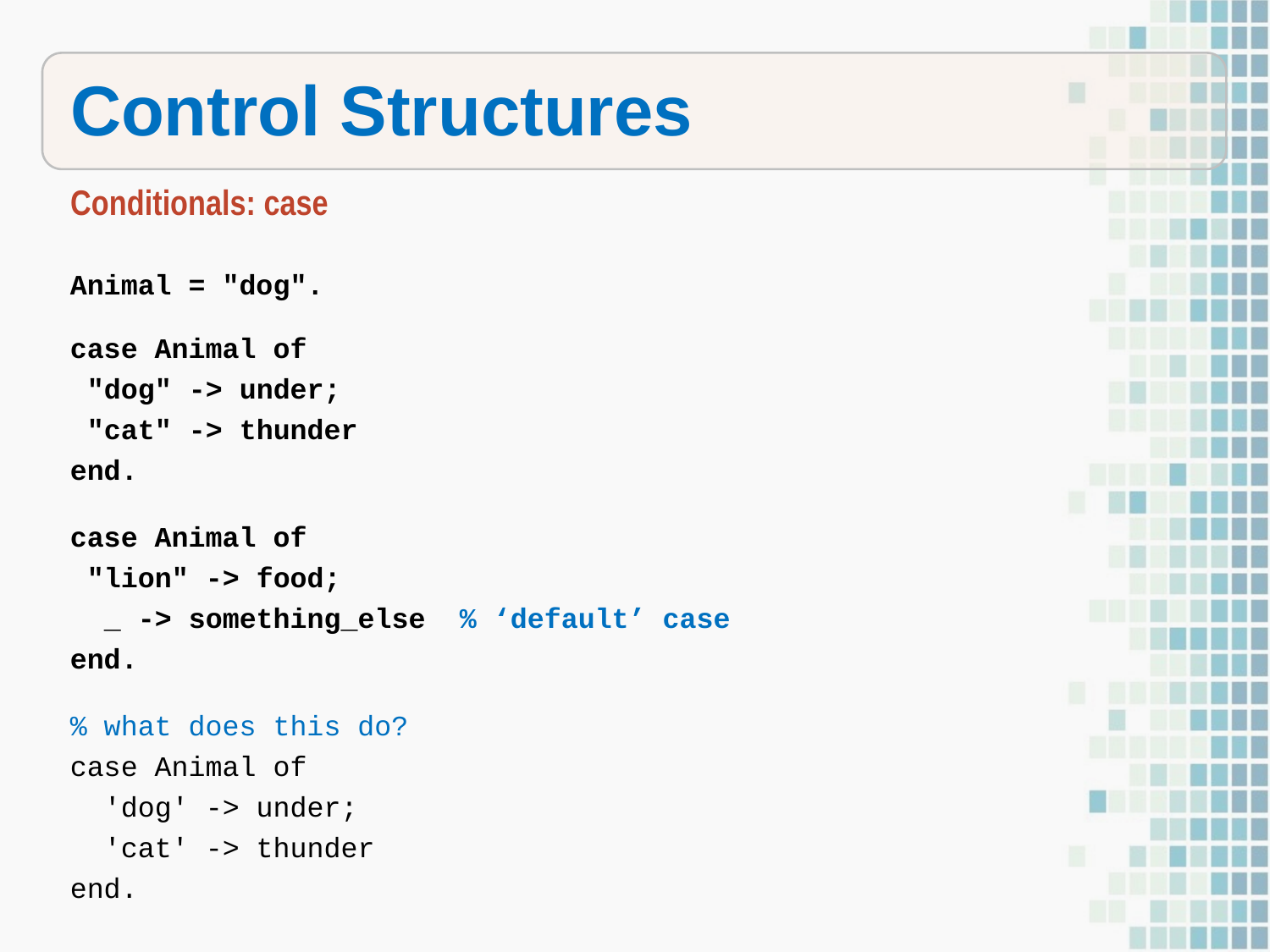

Control Structures

Conditionals: case
Animal = "dog".

case Animal of
 "dog" -> under;
 "cat" -> thunder
end.

case Animal of
 "lion" -> food;
  _ -> something_else  % ‘default’ case
end.

% what does this do?
case Animal of
  'dog' -> under;
  'cat' -> thunder
end.